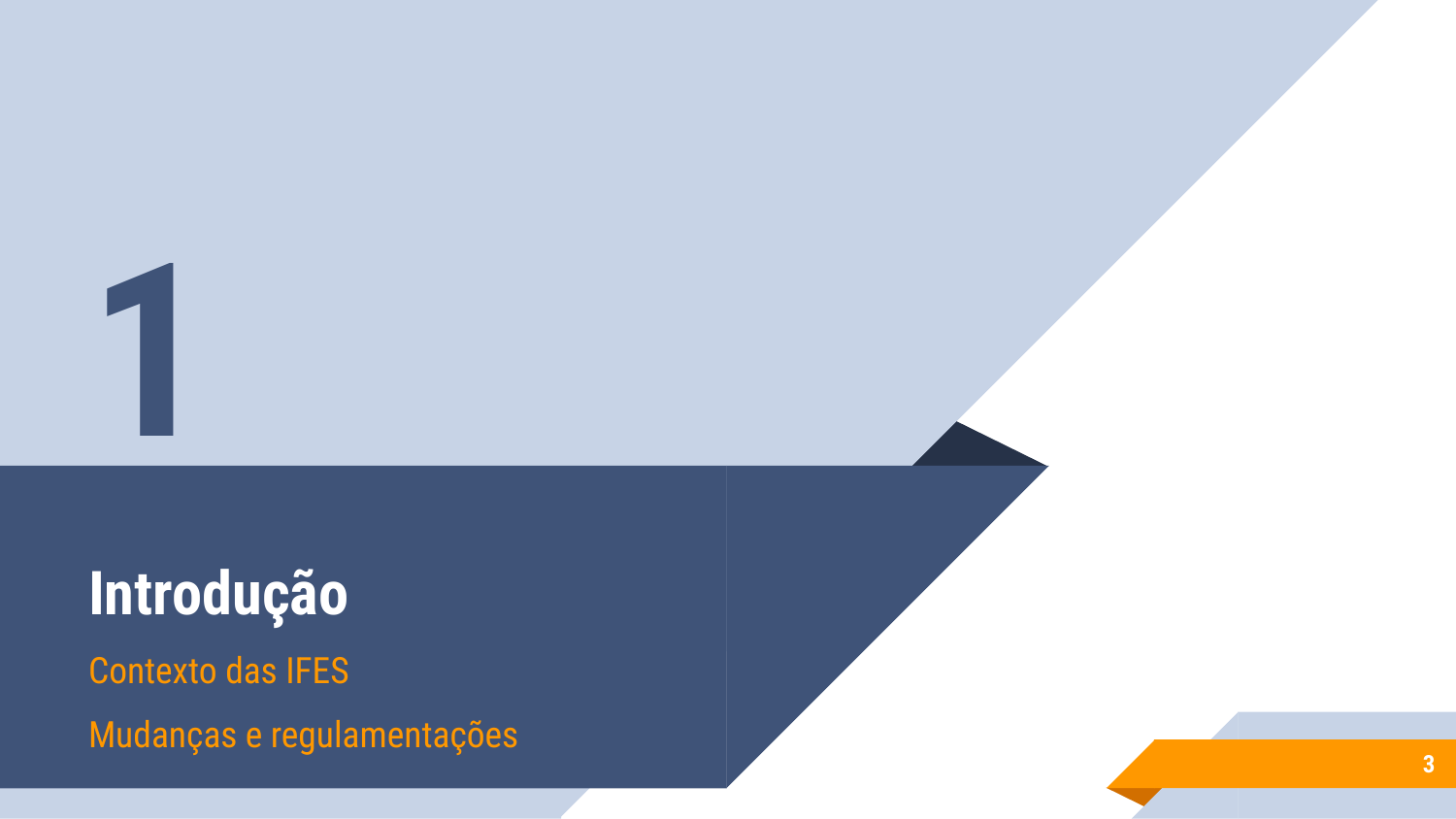

1
# Introdução
Contexto das IFES
Mudanças e regulamentações
3